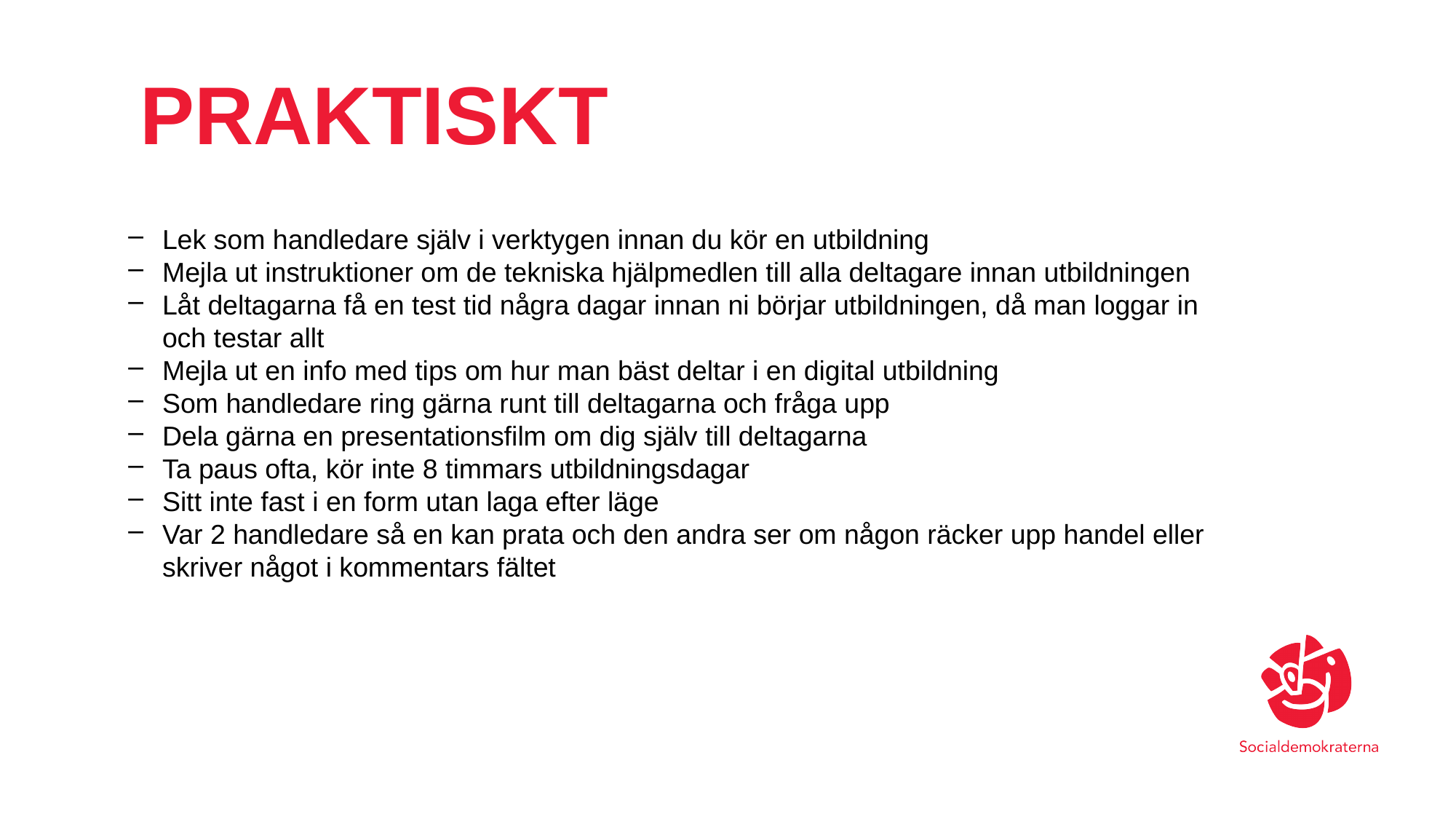

# Praktiskt
Lek som handledare själv i verktygen innan du kör en utbildning
Mejla ut instruktioner om de tekniska hjälpmedlen till alla deltagare innan utbildningen
Låt deltagarna få en test tid några dagar innan ni börjar utbildningen, då man loggar in och testar allt
Mejla ut en info med tips om hur man bäst deltar i en digital utbildning
Som handledare ring gärna runt till deltagarna och fråga upp
Dela gärna en presentationsfilm om dig själv till deltagarna
Ta paus ofta, kör inte 8 timmars utbildningsdagar
Sitt inte fast i en form utan laga efter läge
Var 2 handledare så en kan prata och den andra ser om någon räcker upp handel eller skriver något i kommentars fältet